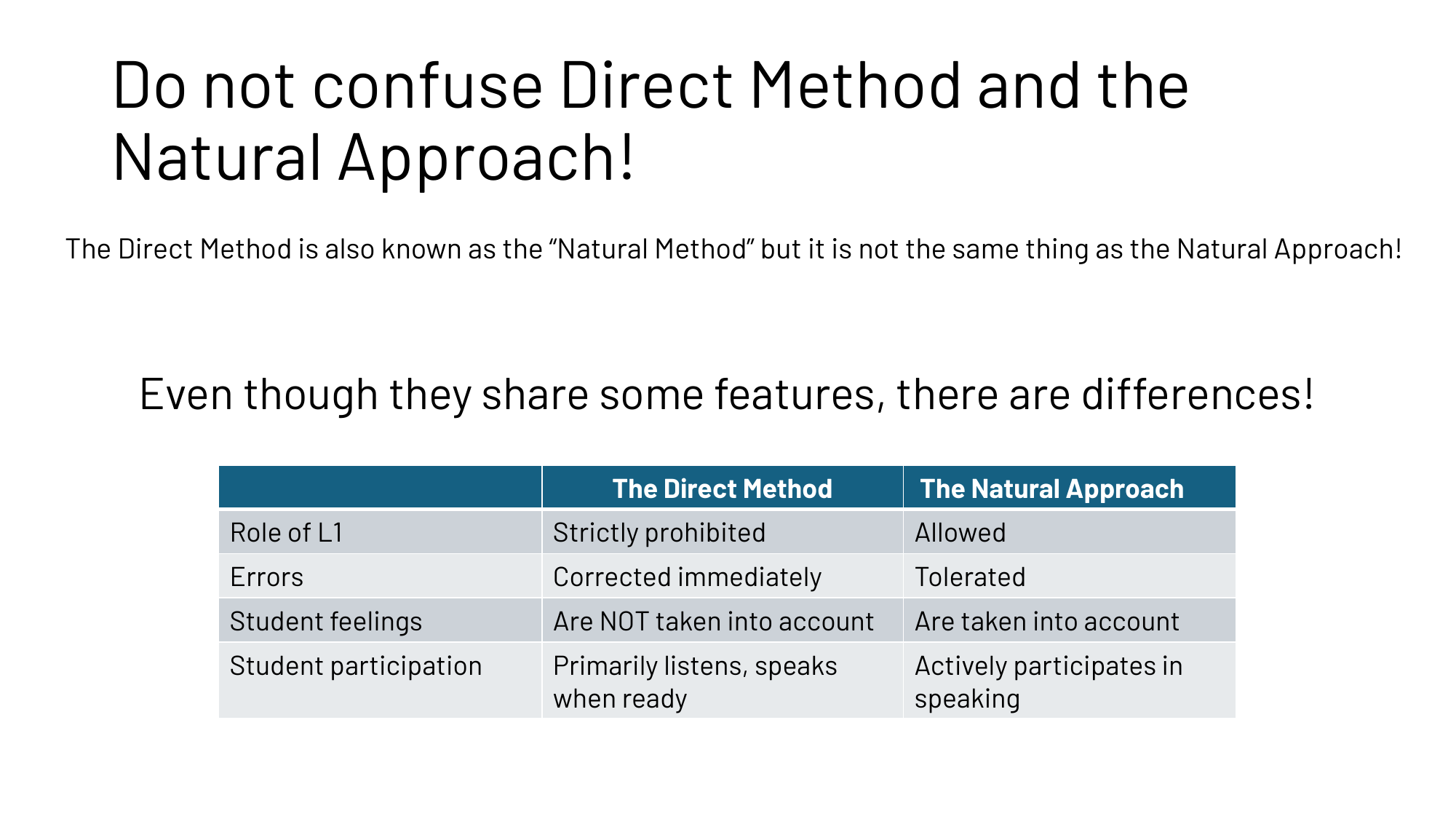

# Do not confuse Direct Method and the Natural Approach!
The Direct Method is also known as the “Natural Method” but it is not the same thing as the Natural Approach!
Even though they share some features, there are differences!
|  | The Direct Method | The Natural Approach |
| --- | --- | --- |
| Role of L1 | Strictly prohibited | Allowed |
| Errors | Corrected immediately | Tolerated |
| Student feelings | Are NOT taken into account | Are taken into account |
| Student participation | Primarily listens, speaks when ready | Actively participates in speaking |